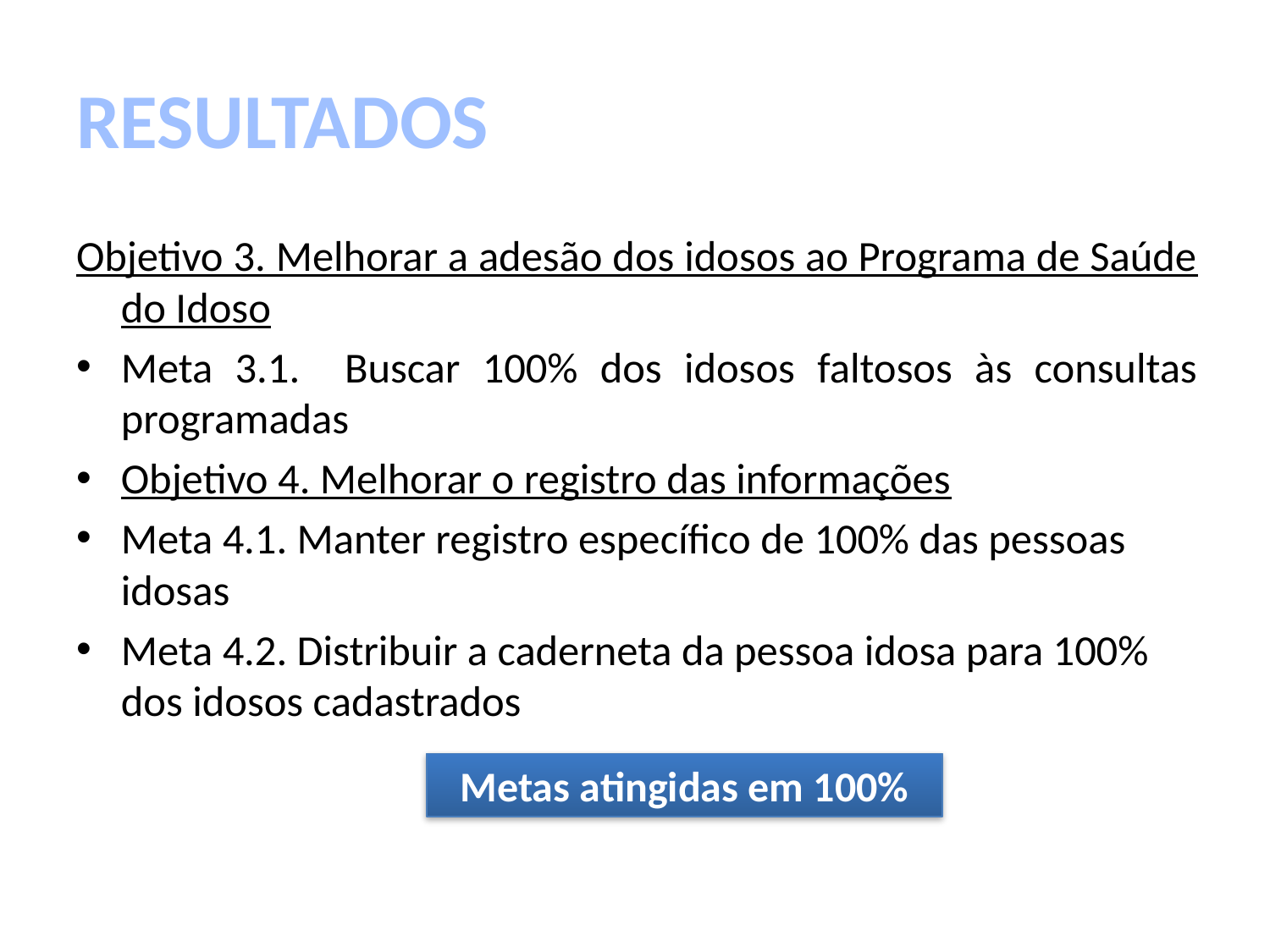

# RESULTADOS
Objetivo 3. Melhorar a adesão dos idosos ao Programa de Saúde do Idoso
Meta 3.1.  Buscar 100% dos idosos faltosos às consultas programadas
Objetivo 4. Melhorar o registro das informações
Meta 4.1. Manter registro específico de 100% das pessoas idosas
Meta 4.2. Distribuir a caderneta da pessoa idosa para 100% dos idosos cadastrados

Metas atingidas em 100%